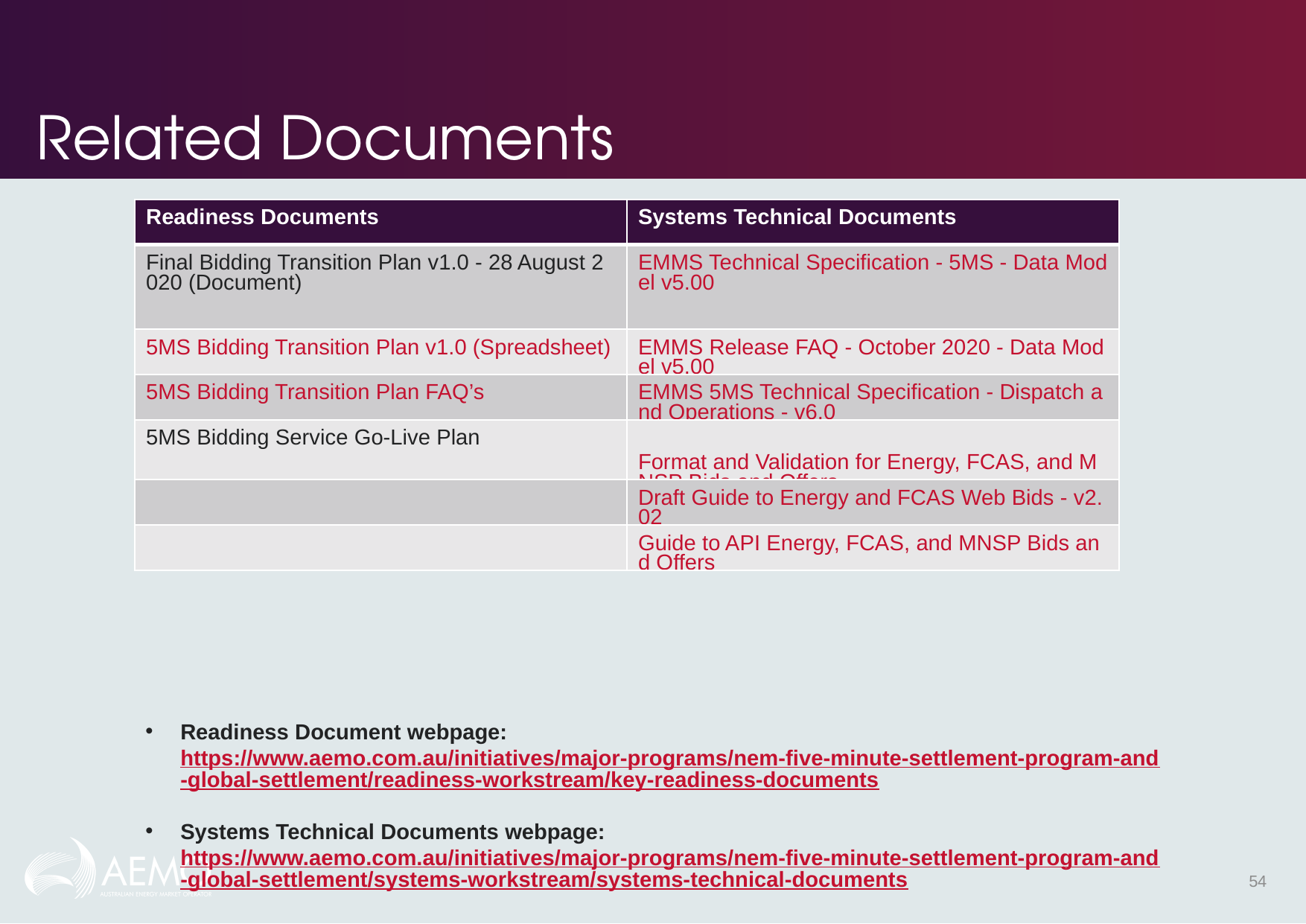

# Related Documents
| Readiness Documents | Systems Technical Documents |
| --- | --- |
| Final Bidding Transition Plan v1.0 - 28 August 2020 (Document) | EMMS Technical Specification - 5MS - Data Model v5.00 |
| 5MS Bidding Transition Plan v1.0 (Spreadsheet) | EMMS Release FAQ - October 2020 - Data Model v5.00 |
| 5MS Bidding Transition Plan FAQ’s | EMMS 5MS Technical Specification - Dispatch and Operations - v6.0 |
| 5MS Bidding Service Go-Live Plan | Format and Validation for Energy, FCAS, and MNSP Bids and Offers |
|  | Draft Guide to Energy and FCAS Web Bids - v2.02 |
|  | Guide to API Energy, FCAS, and MNSP Bids and Offers |
Readiness Document webpage: https://www.aemo.com.au/initiatives/major-programs/nem-five-minute-settlement-program-and-global-settlement/readiness-workstream/key-readiness-documents

Systems Technical Documents webpage: https://www.aemo.com.au/initiatives/major-programs/nem-five-minute-settlement-program-and-global-settlement/systems-workstream/systems-technical-documents

54